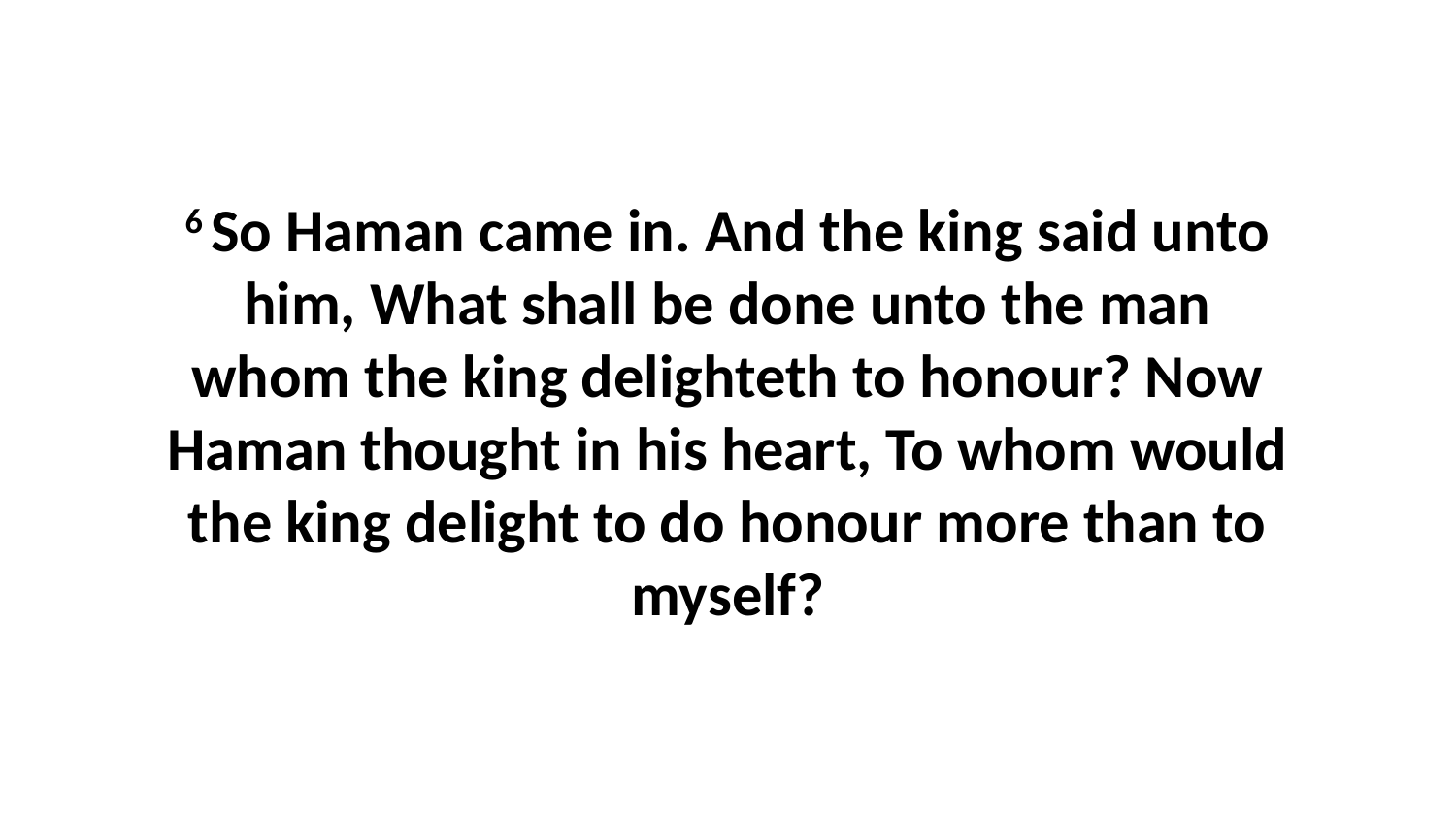

6 So Haman came in. And the king said unto him, What shall be done unto the man whom the king delighteth to honour? Now Haman thought in his heart, To whom would the king delight to do honour more than to myself?